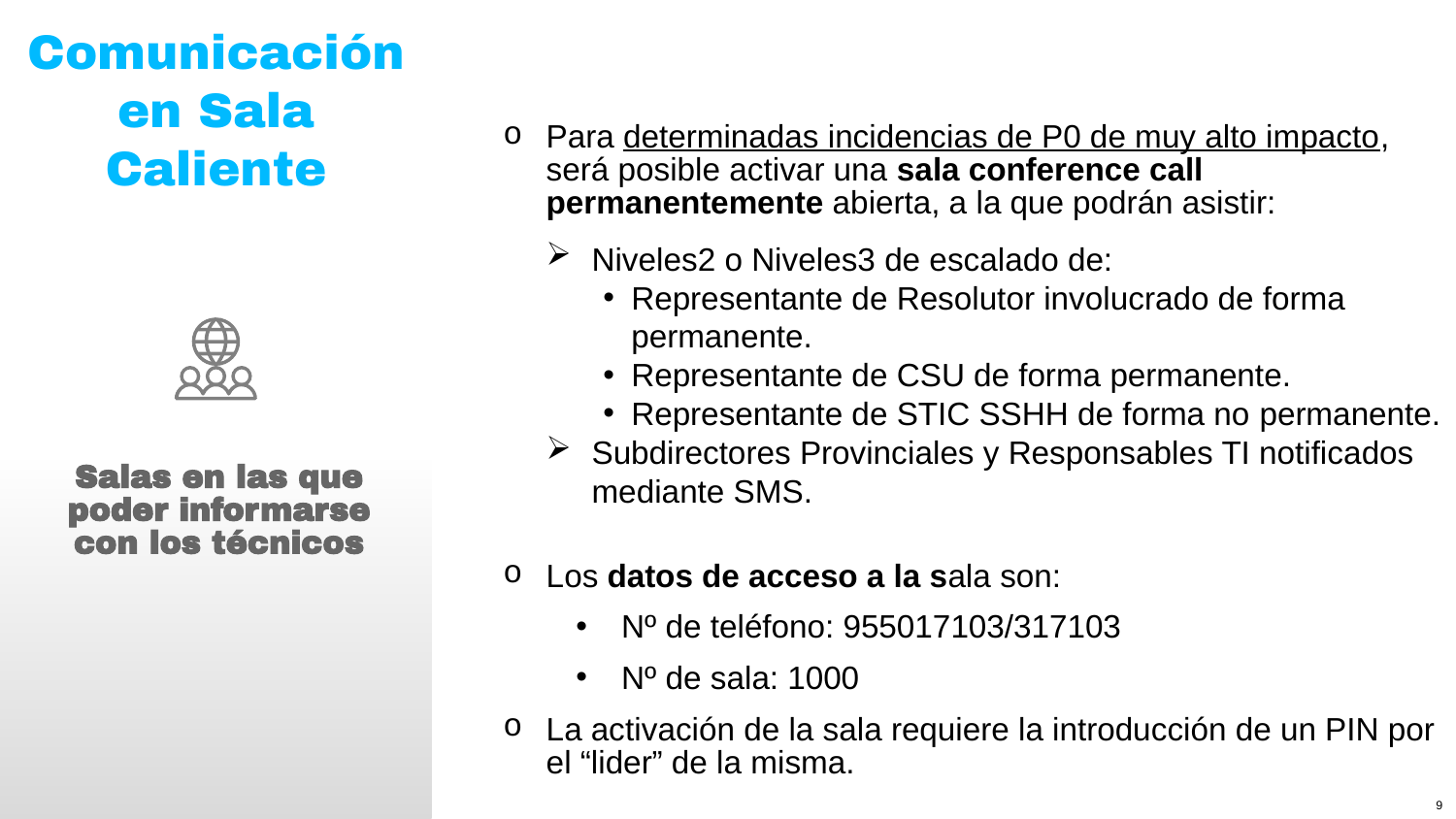

Comunicación en Sala Caliente
Para determinadas incidencias de P0 de muy alto impacto, será posible activar una sala conference call permanentemente abierta, a la que podrán asistir:
Niveles2 o Niveles3 de escalado de:
Representante de Resolutor involucrado de forma permanente.
Representante de CSU de forma permanente.
Representante de STIC SSHH de forma no permanente.
Subdirectores Provinciales y Responsables TI notificados mediante SMS.

Los datos de acceso a la sala son:
Nº de teléfono: 955017103/317103
Nº de sala: 1000
La activación de la sala requiere la introducción de un PIN por el “lider” de la misma.

Salas en las que poder informarse con los técnicos